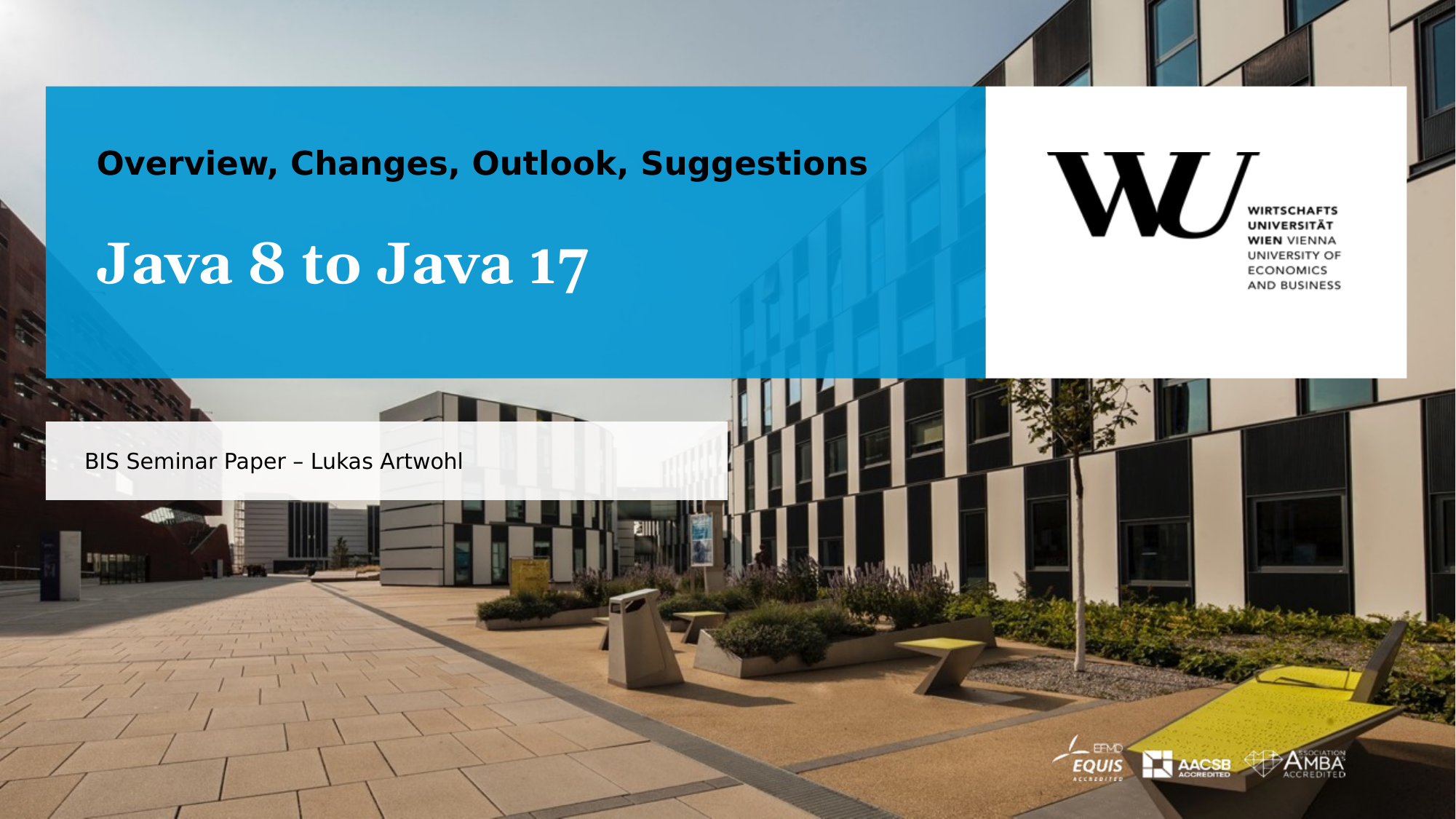

Overview, Changes, Outlook, Suggestions
# Java 8 to Java 17
BIS Seminar Paper – Lukas Artwohl